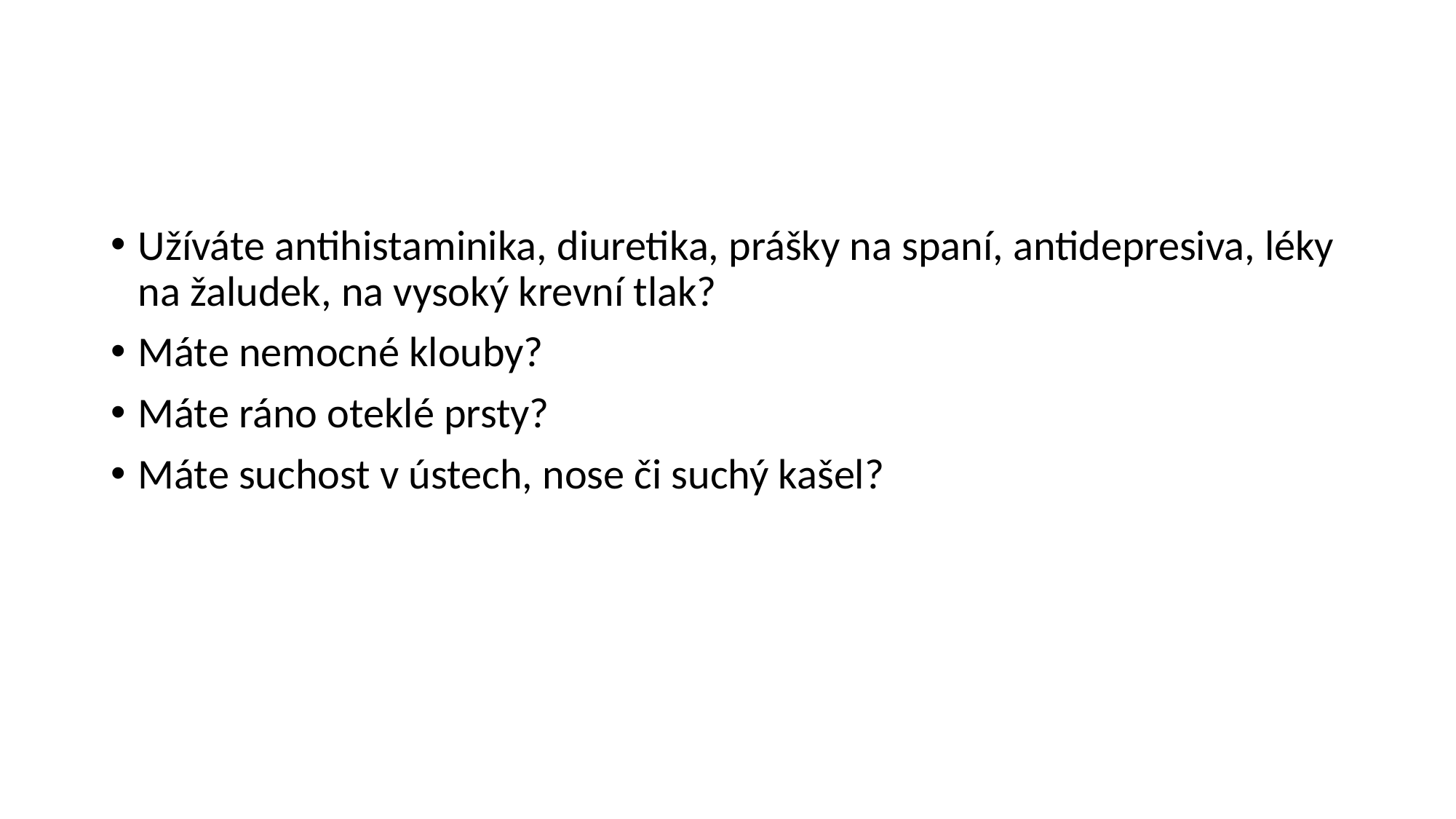

#
Užíváte antihistaminika, diuretika, prášky na spaní, antidepresiva, léky na žaludek, na vysoký krevní tlak?
Máte nemocné klouby?
Máte ráno oteklé prsty?
Máte suchost v ústech, nose či suchý kašel?